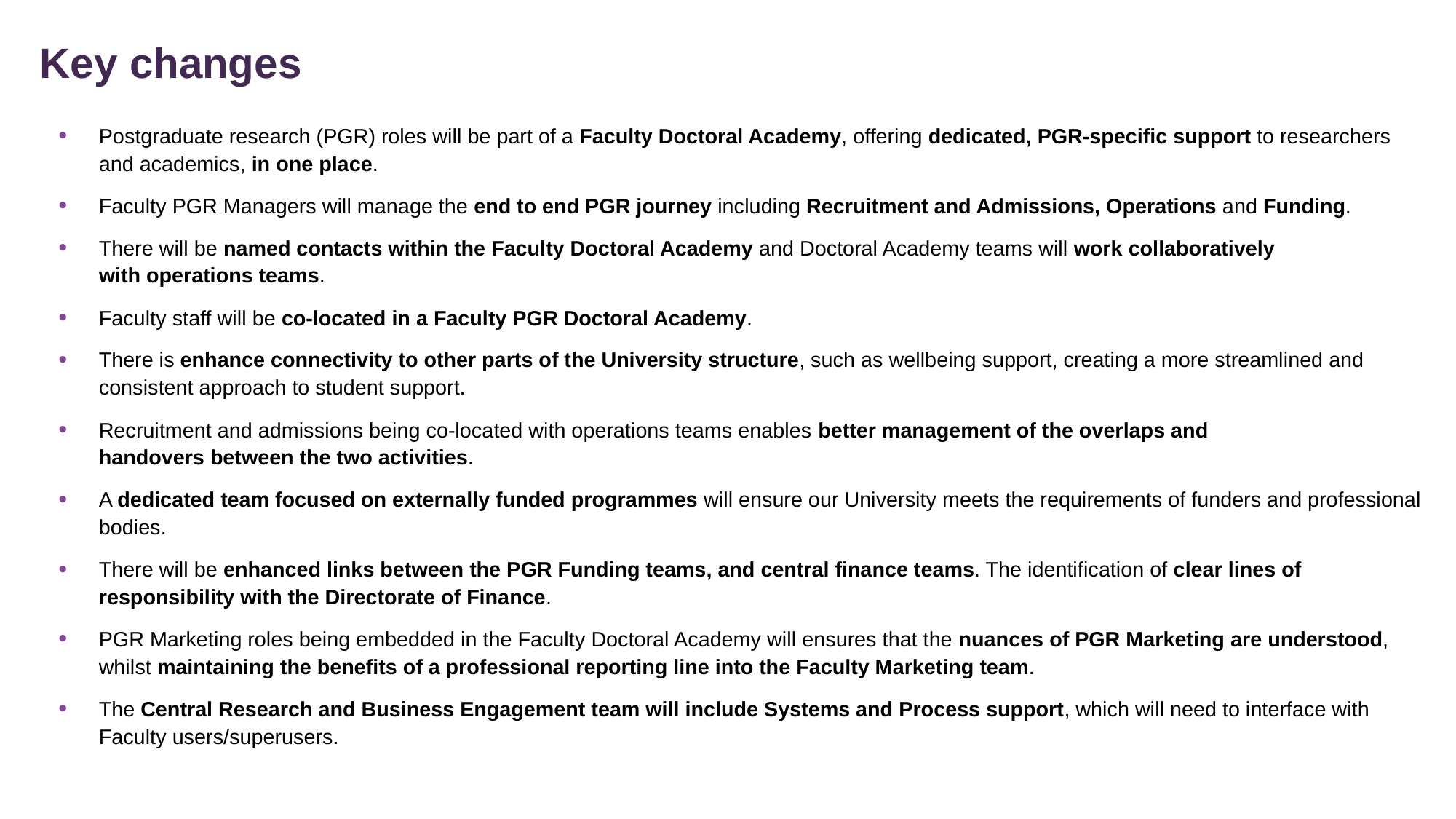

# Key changes
Postgraduate research (PGR) roles will be part of a Faculty Doctoral Academy​, offering dedicated, PGR-specific support to researchers and academics, in one place.
Faculty PGR Managers will manage the end to end PGR journey including Recruitment and Admissions, Operations and Funding.
There will be named contacts within the Faculty Doctoral Academy and Doctoral Academy teams will work collaboratively with operations teams.
Faculty staff will be co-located in a Faculty PGR Doctoral Academy​.
There is enhance connectivity to other parts of the University structure, such as wellbeing support, creating a more streamlined and consistent approach to student support.​
Recruitment and admissions being co-located with operations teams enables better management of the overlaps and handovers between the two activities​.
A dedicated team focused on externally funded programmes will ensure our University meets the requirements of funders and professional bodies.
There will be enhanced links between the PGR Funding teams, and central finance teams. The identification of clear lines of responsibility with the Directorate of Finance.
PGR Marketing roles being embedded in the Faculty Doctoral Academy will ensures that the nuances of PGR Marketing are understood, whilst maintaining the benefits of a professional reporting line into the Faculty Marketing team.​
The Central Research and Business Engagement team will include Systems and Process support, which will need to interface with Faculty users/superusers.​